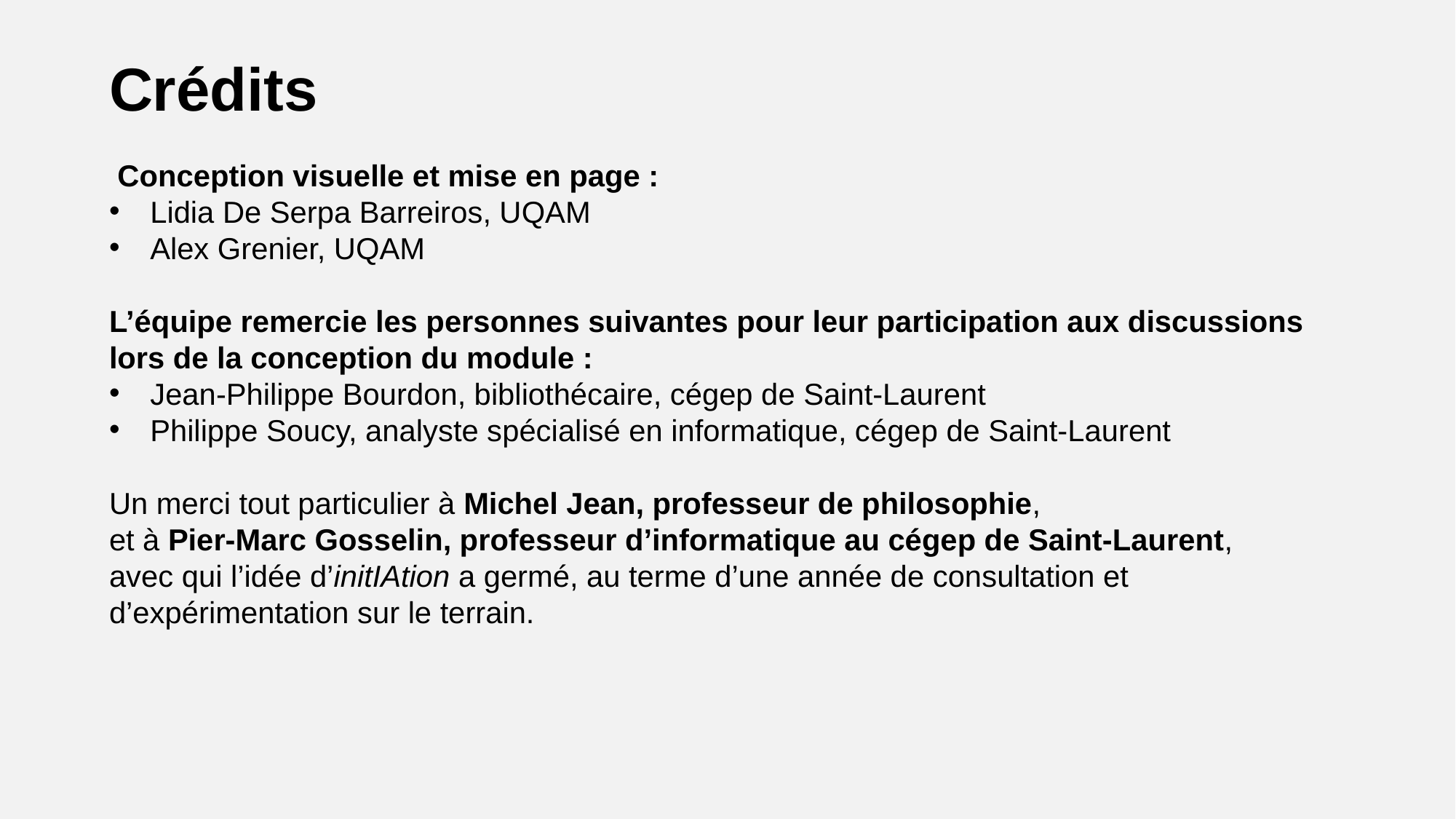

Crédits
 Conception visuelle et mise en page :
Lidia De Serpa Barreiros, UQAM
Alex Grenier, UQAM

L’équipe remercie les personnes suivantes pour leur participation aux discussions lors de la conception du module :
Jean-Philippe Bourdon, bibliothécaire, cégep de Saint-Laurent
Philippe Soucy, analyste spécialisé en informatique, cégep de Saint-Laurent

Un merci tout particulier à Michel Jean, professeur de philosophie,
et à Pier-Marc Gosselin, professeur d’informatique au cégep de Saint-Laurent,
avec qui l’idée d’initIAtion a germé, au terme d’une année de consultation et d’expérimentation sur le terrain.